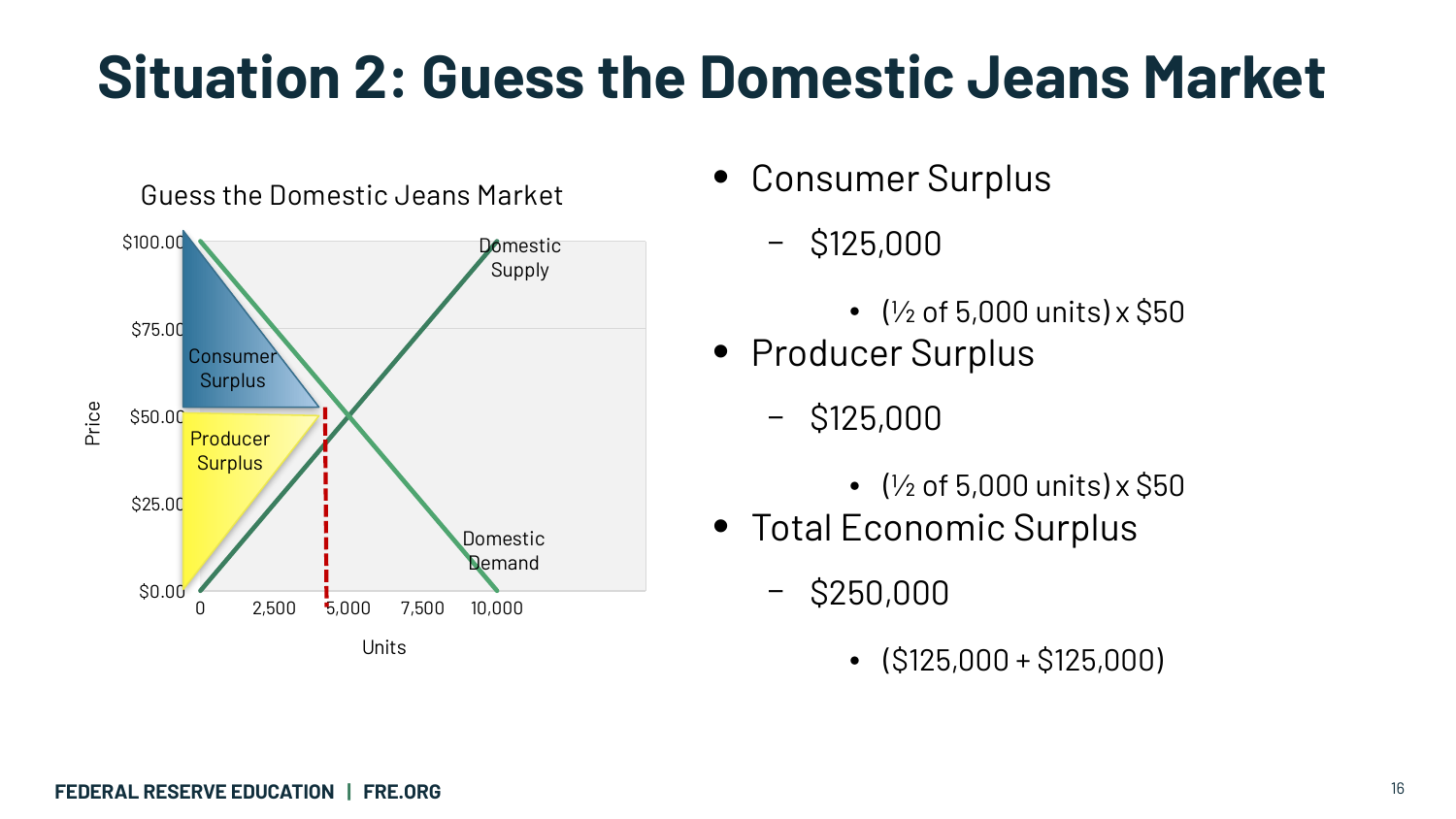

# Situation 2: Guess the Domestic Jeans Market
Consumer Surplus
$125,000
(½ of 5,000 units) x $50
Producer Surplus
$125,000
(½ of 5,000 units) x $50
Total Economic Surplus
$250,000
($125,000 + $125,000)

### Chart: Guess the Domestic Jeans Market

| Category | Supply | Demand |
|---|---|---|
| 0 | 0.0 | 100.0 |
| 2500 | 25.0 | 75.0 |
| 5000 | 50.0 | 50.0 |
| 7500 | 75.0 | 25.0 |
| 10000 | 100.0 | 0.0 |
|  | None | None |
|  | None | None |
Domestic
Supply

Consumer
Surplus
Producer
Surplus

Domestic
Demand